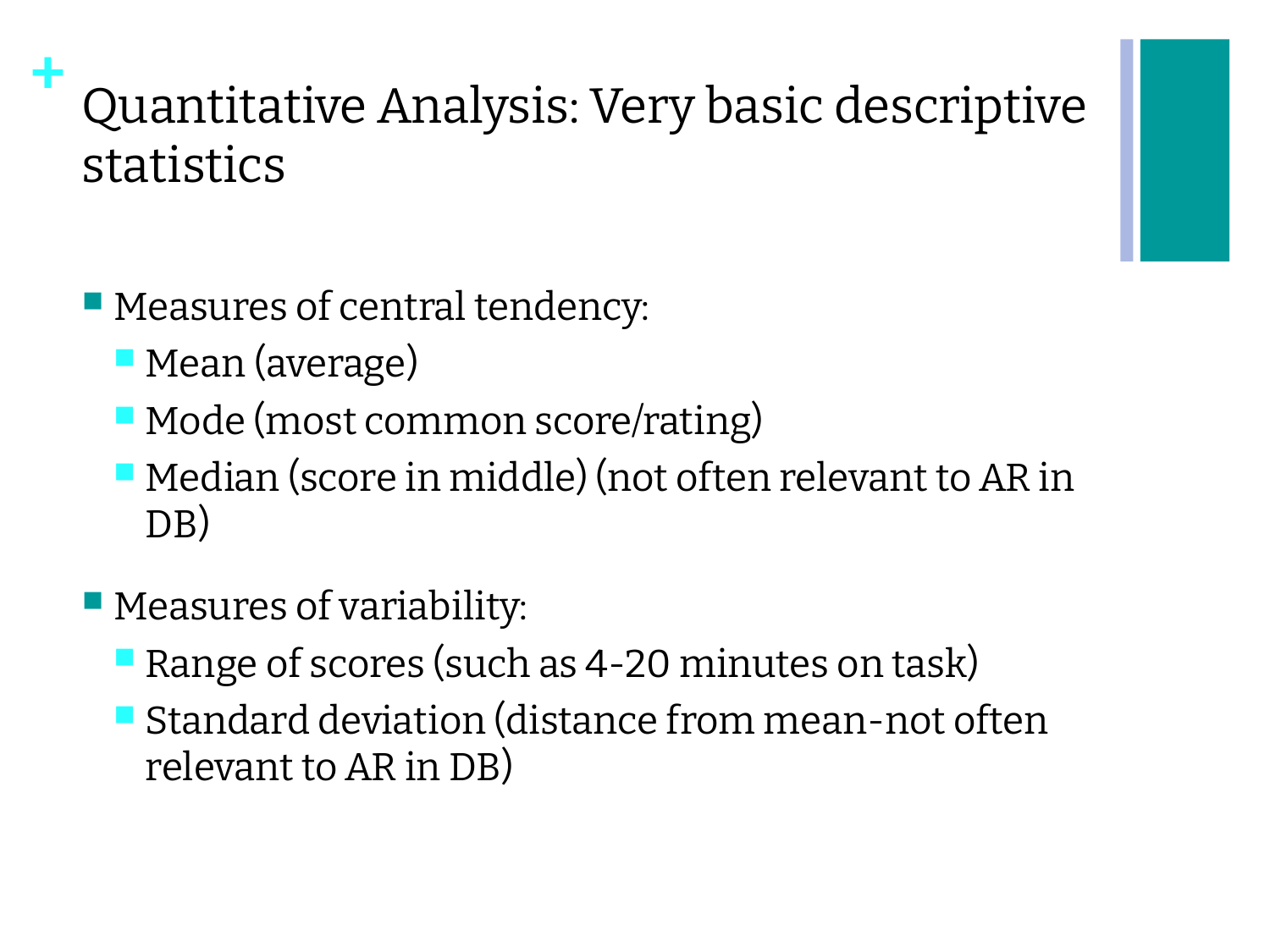

# Quantitative Analysis: Very basic descriptive statistics
Measures of central tendency:
Mean (average)
Mode (most common score/rating)
Median (score in middle) (not often relevant to AR in DB)
Measures of variability:
Range of scores (such as 4-20 minutes on task)
Standard deviation (distance from mean-not often relevant to AR in DB)